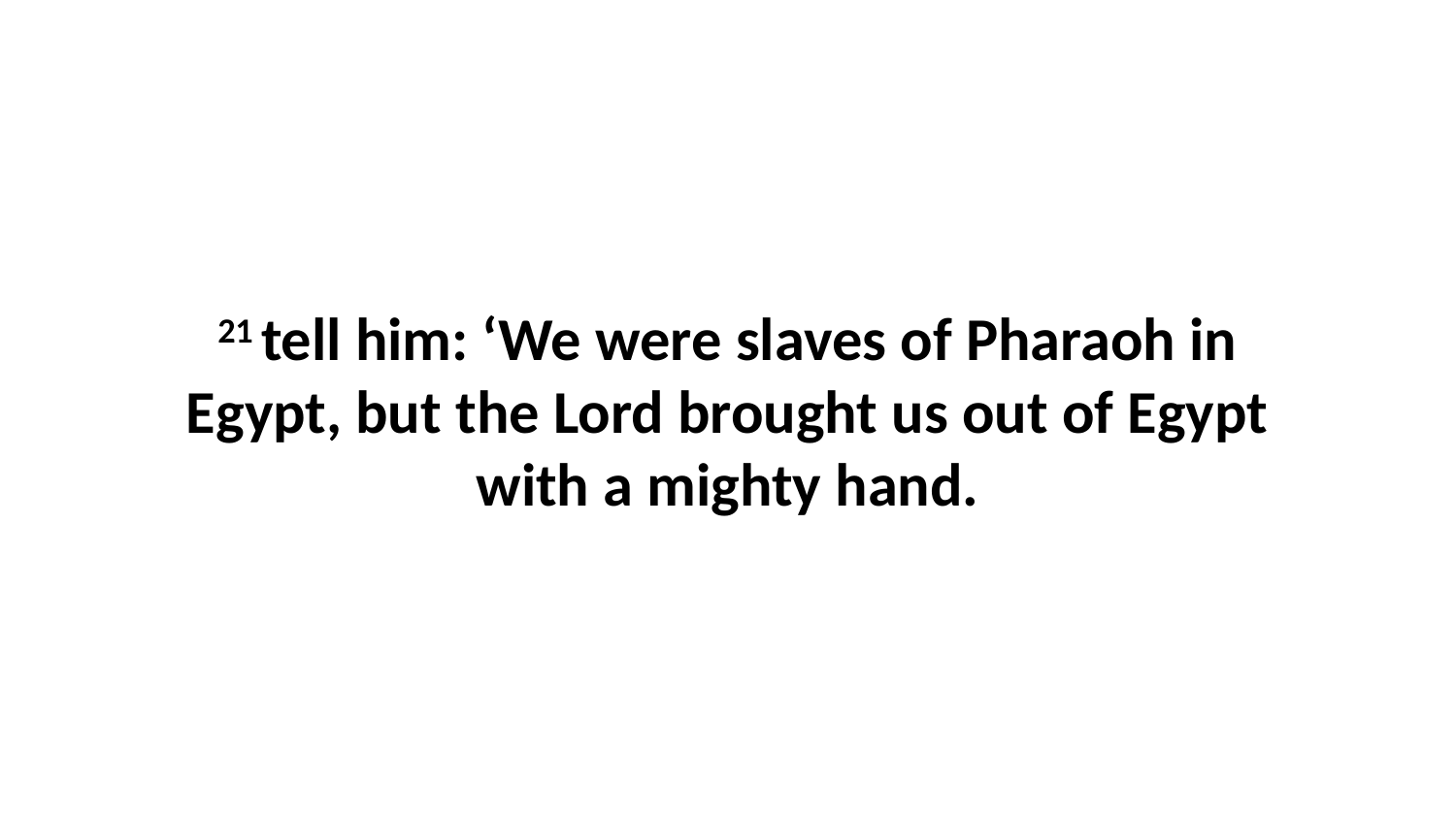

21 tell him: ‘We were slaves of Pharaoh in Egypt, but the Lord brought us out of Egypt with a mighty hand.